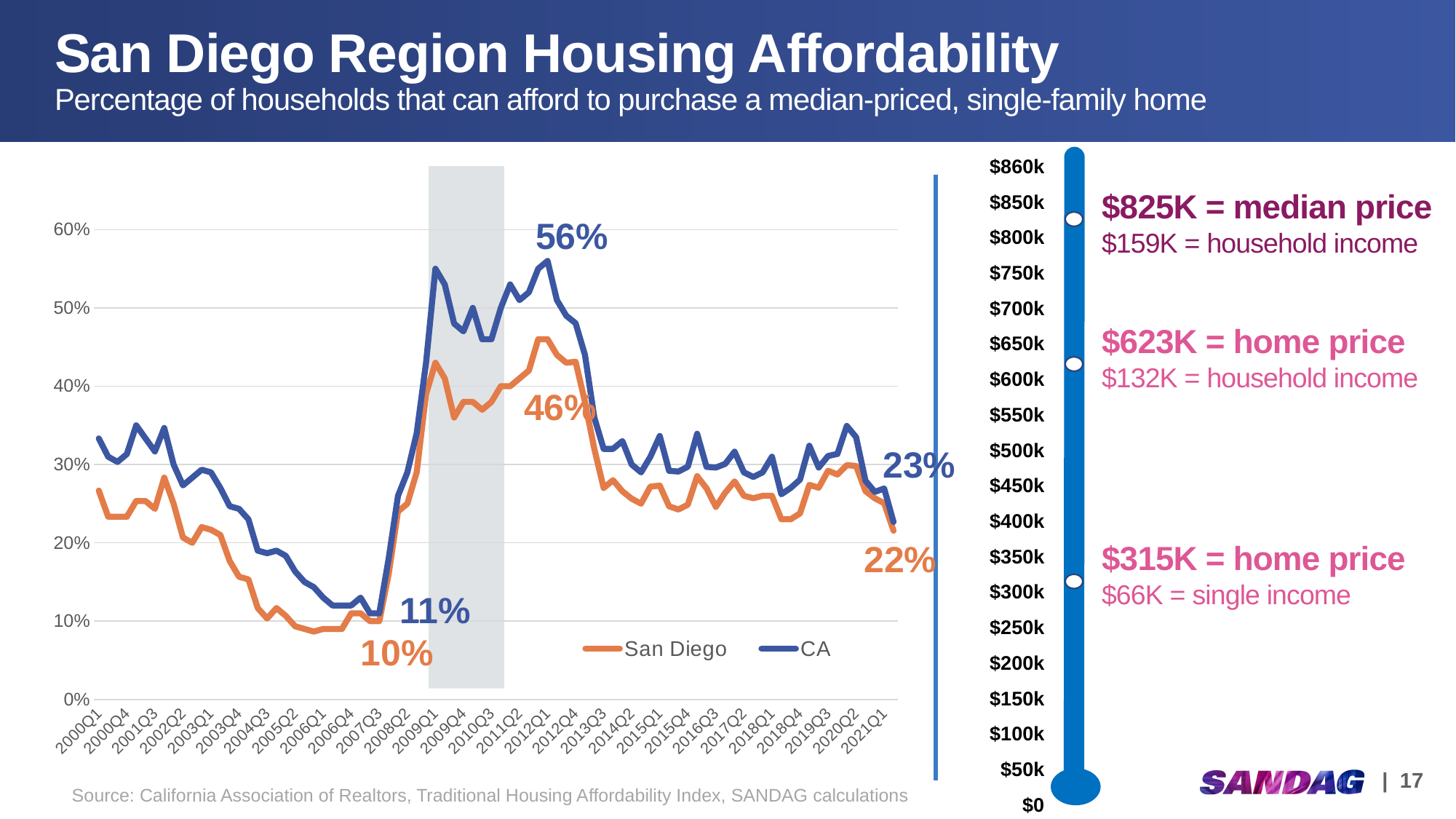

# San Diego Region Housing Affordability Percentage of households that can afford to purchase a median-priced, single-family home
$860k
$850k
$800k
$750k
$700k
$650k
$600k
$550k
$500k
$450k
$400k
$350k
$300k
$250k
$200k
$150k
$100k
$50k
$0

$825K = median price
$159K = household income
$623K = home price
$132K = household income
$315K = home price
$66K = single income

### Chart

| Category | San Diego | CA |
|---|---|---|
| 2000Q1 | 0.266666666666666 | 0.333333333333333 |
| 2000Q2 | 0.233333333333333 | 0.31 |
| 2000Q3 | 0.233333333333333 | 0.303333333333333 |
| 2000Q4 | 0.233333333333333 | 0.313333333333333 |
| 2001Q1 | 0.253333333333333 | 0.35 |
| 2001Q2 | 0.253333333333333 | 0.333333333333333 |
| 2001Q3 | 0.243333333333333 | 0.316666666666666 |
| 2001Q4 | 0.283333333333333 | 0.346666666666666 |
| 2002Q1 | 0.25 | 0.3 |
| 2002Q2 | 0.206666666666666 | 0.273333333333333 |
| 2002Q3 | 0.2 | 0.283333333333333 |
| 2002Q4 | 0.22 | 0.293333333333333 |
| 2003Q1 | 0.216666666666666 | 0.29 |
| 2003Q2 | 0.21 | 0.27 |
| 2003Q3 | 0.176666666666666 | 0.246666666666666 |
| 2003Q4 | 0.156666666666666 | 0.243333333333333 |
| 2004Q1 | 0.153333333333333 | 0.23 |
| 2004Q2 | 0.116666666666666 | 0.19 |
| 2004Q3 | 0.103333333333333 | 0.186666666666666 |
| 2004Q4 | 0.116666666666666 | 0.19 |
| 2005Q1 | 0.106666666666666 | 0.183333333333333 |
| 2005Q2 | 0.0933333333333333 | 0.163333333333333 |
| 2005Q3 | 0.09 | 0.15 |
| 2005Q4 | 0.0866666666666666 | 0.143333333333333 |
| 2006Q1 | 0.09 | 0.13 |
| 2006Q2 | 0.09 | 0.12 |
| 2006Q3 | 0.09 | 0.12 |
| 2006Q4 | 0.11 | 0.12 |
| 2007Q1 | 0.11 | 0.13 |
| 2007Q2 | 0.1 | 0.11 |
| 2007Q3 | 0.1 | 0.11 |
| 2007Q4 | 0.16 | 0.18 |
| 2008Q1 | 0.24 | 0.26 |
| 2008Q2 | 0.25 | 0.29 |
| 2008Q3 | 0.29 | 0.34 |
| 2008Q4 | 0.39 | 0.43 |
| 2009Q1 | 0.43 | 0.55 |
| 2009Q2 | 0.41 | 0.53 |
| 2009Q3 | 0.36 | 0.48 |
| 2009Q4 | 0.38 | 0.47 |
| 2010Q1 | 0.38 | 0.5 |
| 2010Q2 | 0.37 | 0.46 |
| 2010Q3 | 0.38 | 0.46 |
| 2010Q4 | 0.4 | 0.5 |
| 2011Q1 | 0.4 | 0.53 |
| 2011Q2 | 0.41 | 0.51 |
| 2011Q3 | 0.42 | 0.52 |
| 2011Q4 | 0.46 | 0.55 |
| 2012Q1 | 0.46 | 0.56 |
| 2012Q2 | 0.44 | 0.51 |
| 2012Q3 | 0.43 | 0.49 |
| 2012Q4 | 0.431210802887246 | 0.480380651579923 |
| 2013Q1 | 0.38 | 0.44 |
| 2013Q2 | 0.32 | 0.36 |
| 2013Q3 | 0.27 | 0.32 |
| 2013Q4 | 0.28 | 0.32 |
| 2014Q1 | 0.265803 | 0.33 |
| 2014Q2 | 0.25631985228977155 | 0.3 |
| 2014Q3 | 0.25 | 0.29 |
| 2014Q4 | 0.27176050120638556 | 0.31 |
| 2015Q1 | 0.273067862311672 | 0.336460054884073 |
| 2015Q2 | 0.24656243034944 | 0.291948921166342 |
| 2015Q3 | 0.242517467117723 | 0.291031059291391 |
| 2015Q4 | 0.248740836506732 | 0.297253055660833 |
| 2016Q1 | 0.285137295597594 | 0.339246278791619 |
| 2016Q2 | 0.269562310035005 | 0.297053510024461 |
| 2016Q3 | 0.245893892486815 | 0.296184323945213 |
| 2016Q4 | 0.263949513817241 | 0.300802739271902 |
| 2017Q1 | 0.278478984352457 | 0.316397124575571 |
| 2017Q2 | 0.26 | 0.29 |
| 2017Q3 | 0.256892793273988 | 0.284137030603603 |
| 2017Q4 | 0.26 | 0.29 |
| 2018Q1 | 0.26 | 0.31 |
| 2018Q2 | 0.230108026908193 | 0.261954528517803 |
| 2018Q3 | 0.23 | 0.27 |
| 2018Q4 | 0.23756462931212374 | 0.2808080826313932 |
| 2019Q1 | 0.27390225950196745 | 0.3240093537160132 |
| 2019Q2 | 0.2703462674122181 | 0.29614719623393715 |
| 2019Q3 | 0.2920984638651832 | 0.3109279774679194 |
| 2019Q4 | 0.2872712068491306 | 0.3135253242354797 |
| 2020Q1 | 0.29925236200200256 | 0.349299540680388 |
| 2020Q2 | 0.29811841020328617 | 0.3349610793784713 |
| 2020Q3 | 0.2659472716431036 | 0.279324673422254 |
| 2020Q4 | 0.2568512318450177 | 0.26503639184988076 |
| 2021Q1 | 0.25060439984993854 | 0.2693297578498542 |
| 2021Q2 | 0.21543745061222058 | 0.2265961536441495 |
56%
46%
23%
22%
11%
10%
17
Source: California Association of Realtors, Traditional Housing Affordability Index, SANDAG calculations